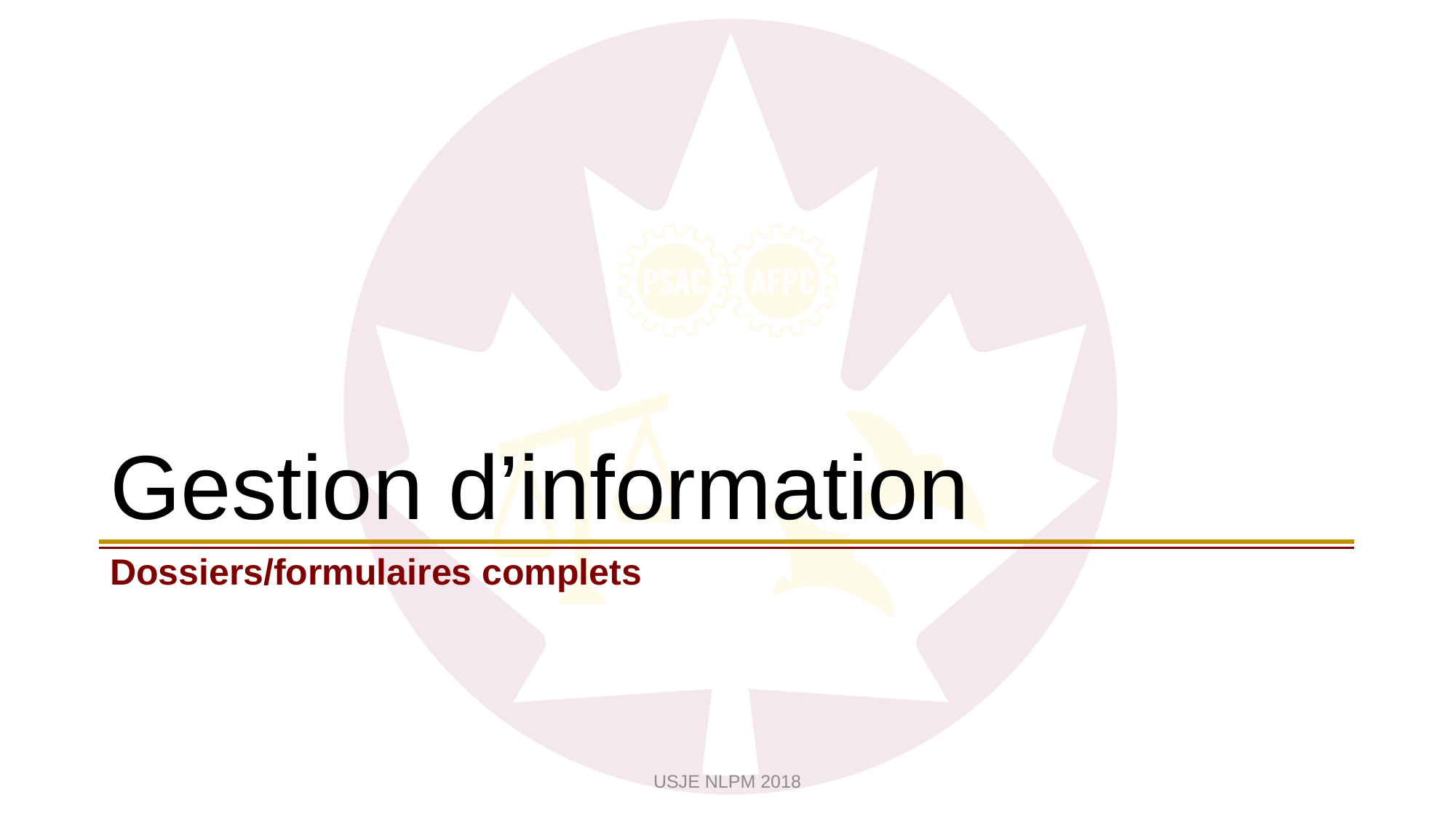

# Gestion d’information
Dossiers/formulaires complets

USJE NLPM 2018